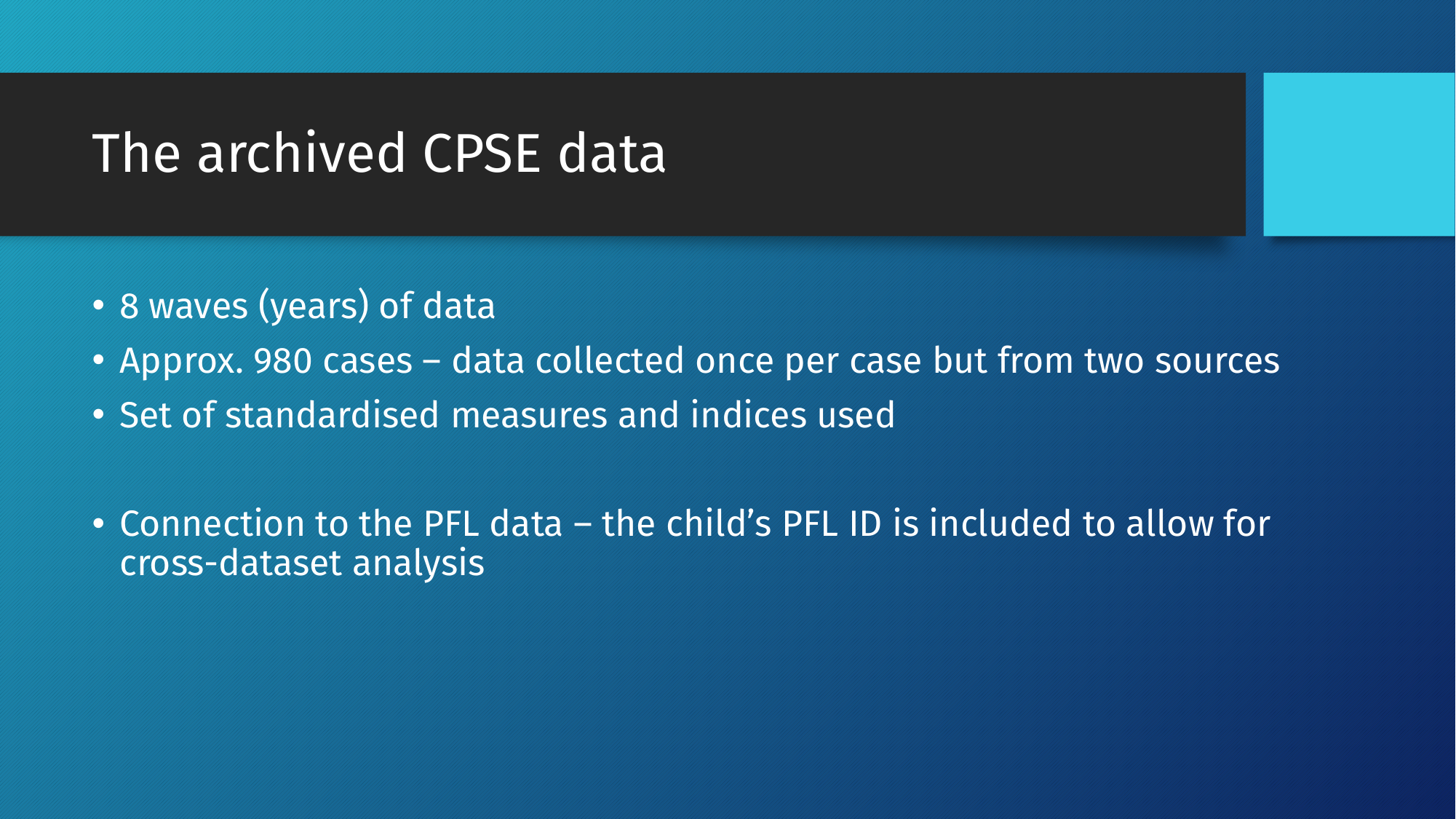

# The archived CPSE data
8 waves (years) of data
Approx. 980 cases – data collected once per case but from two sources
Set of standardised measures and indices used

Connection to the PFL data – the child’s PFL ID is included to allow for cross-dataset analysis